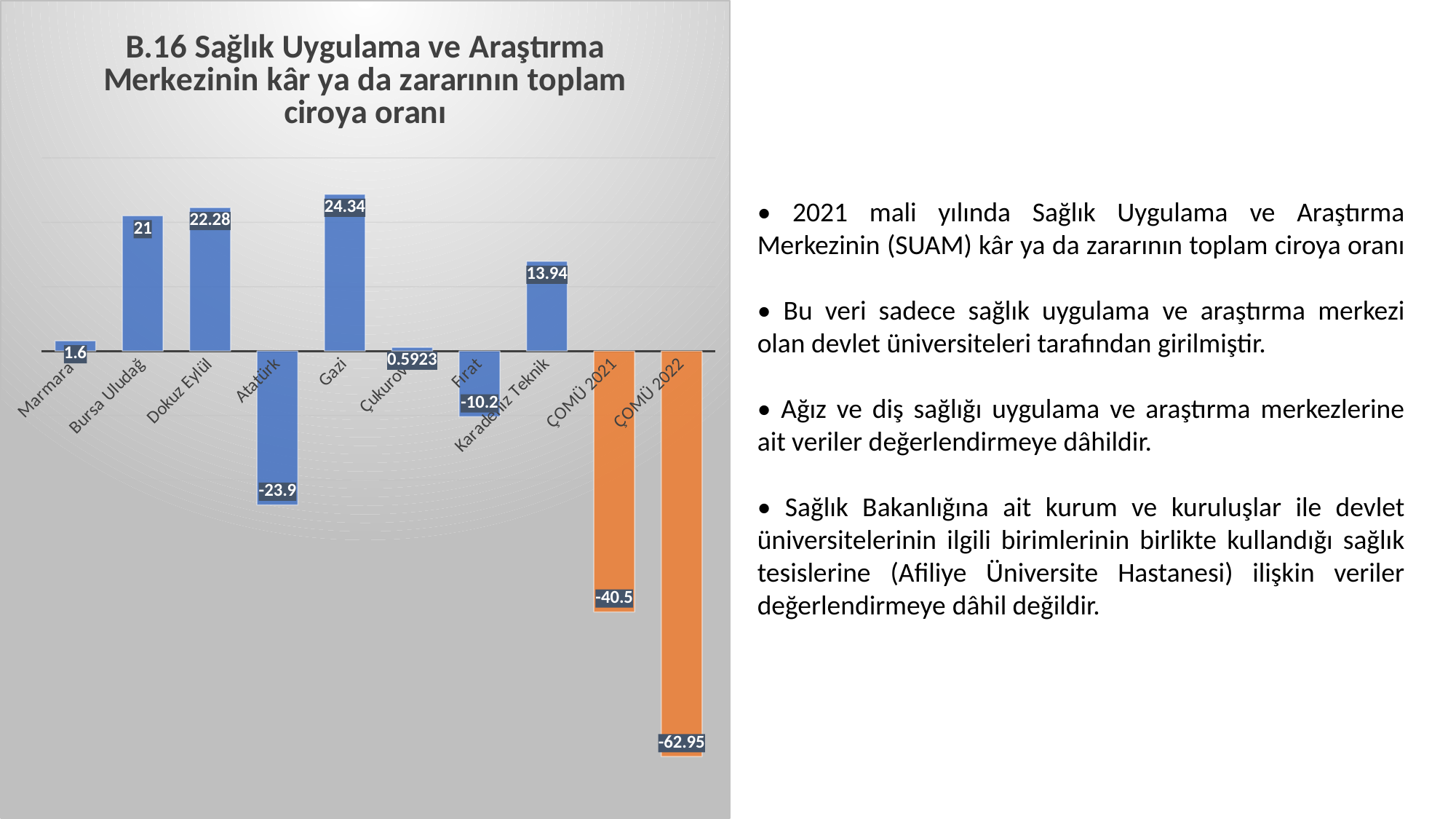

### Chart:

| Category | B.16 Sağlık Uygulama ve Araştırma Merkezinin kâr ya da zararının toplam ciroya oranı |
|---|---|
| Marmara  | 1.6 |
| Bursa Uludağ | 21.0 |
| Dokuz Eylül | 22.28 |
| Atatürk | -23.9 |
| Gazi | 24.34 |
| Çukurova | 0.5923 |
| Fırat | -10.2 |
| Karadeniz Teknik | 13.94 |
| ÇOMÜ 2021 | -40.5 |
| ÇOMÜ 2022 | -62.95 |
• 2021 mali yılında Sağlık Uygulama ve Araştırma Merkezinin (SUAM) kâr ya da zararının toplam ciroya oranı

• Bu veri sadece sağlık uygulama ve araştırma merkezi olan devlet üniversiteleri tarafından girilmiştir.

• Ağız ve diş sağlığı uygulama ve araştırma merkezlerine ait veriler değerlendirmeye dâhildir.

• Sağlık Bakanlığına ait kurum ve kuruluşlar ile devlet üniversitelerinin ilgili birimlerinin birlikte kullandığı sağlık tesislerine (Afiliye Üniversite Hastanesi) ilişkin veriler değerlendirmeye dâhil değildir.